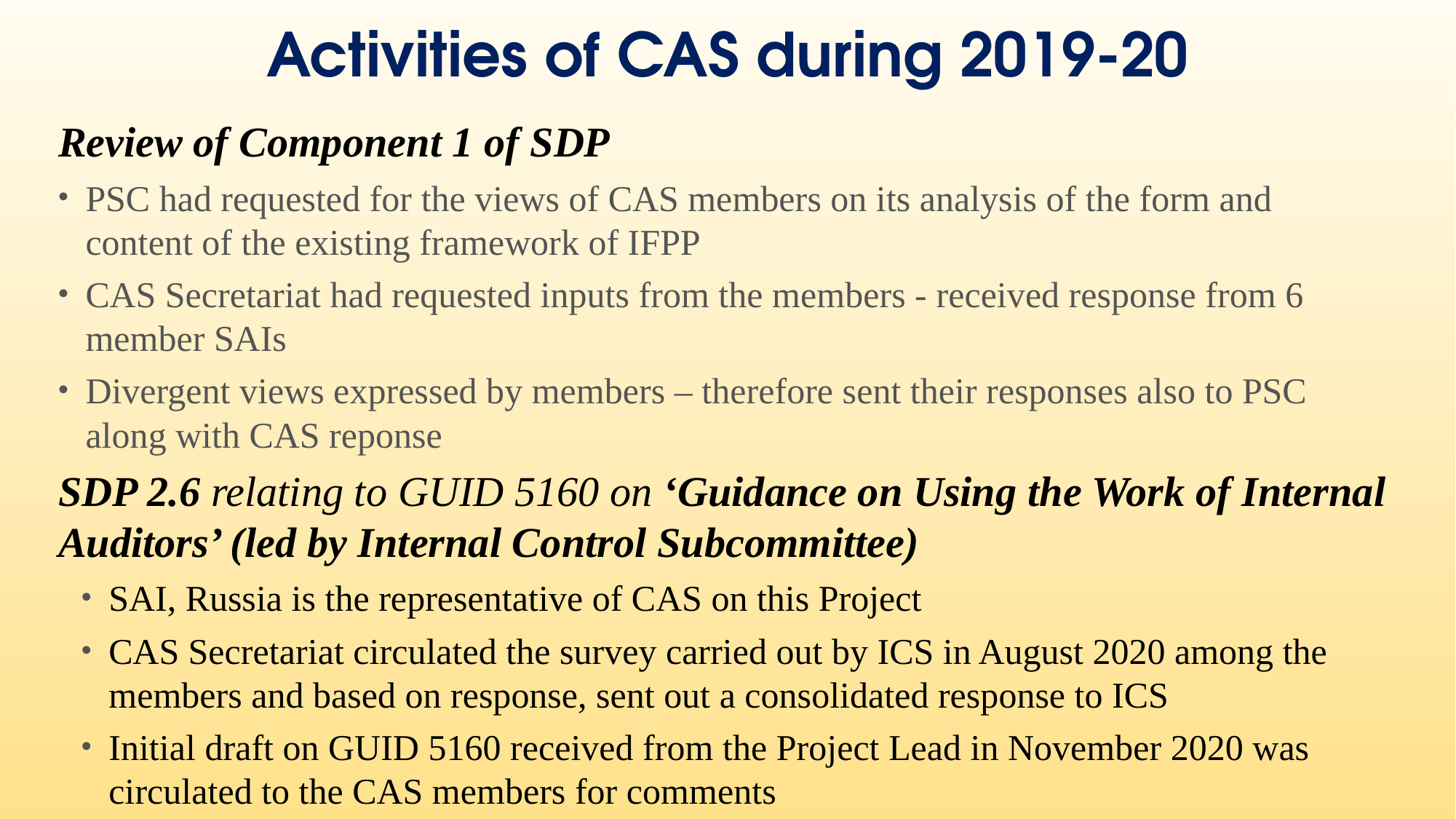

# Activities of CAS during 2019-20
Review of Component 1 of SDP
PSC had requested for the views of CAS members on its analysis of the form and content of the existing framework of IFPP
CAS Secretariat had requested inputs from the members - received response from 6 member SAIs
Divergent views expressed by members – therefore sent their responses also to PSC along with CAS reponse
SDP 2.6 relating to GUID 5160 on ‘Guidance on Using the Work of Internal Auditors’ (led by Internal Control Subcommittee)
SAI, Russia is the representative of CAS on this Project
CAS Secretariat circulated the survey carried out by ICS in August 2020 among the members and based on response, sent out a consolidated response to ICS
Initial draft on GUID 5160 received from the Project Lead in November 2020 was circulated to the CAS members for comments